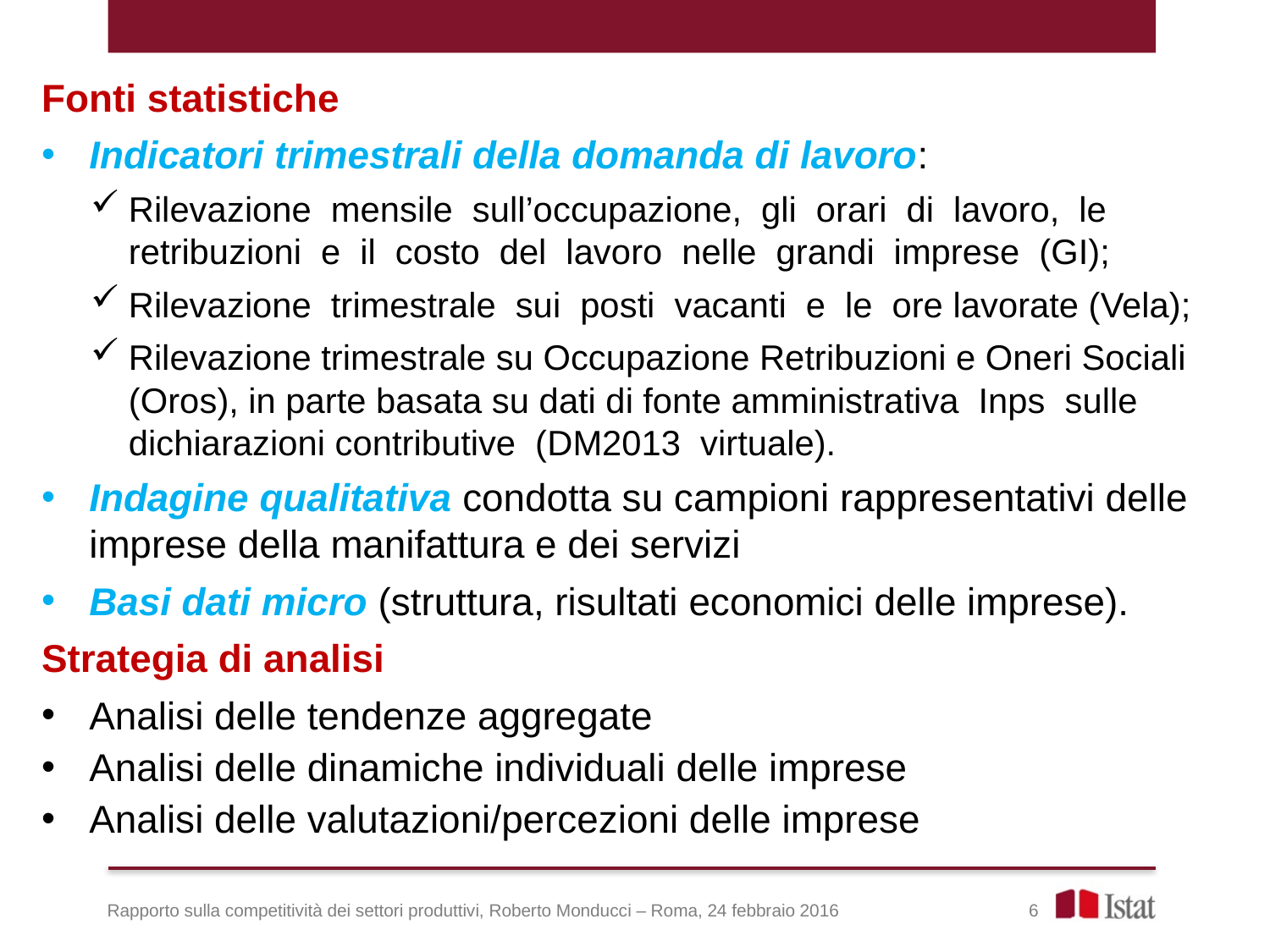

Fonti statistiche
Indicatori trimestrali della domanda di lavoro:
Rilevazione  mensile  sull’occupazione,  gli  orari  di  lavoro,  le  retribuzioni  e  il  costo  del  lavoro  nelle  grandi  imprese  (GI);
Rilevazione  trimestrale  sui  posti  vacanti  e  le  ore lavorate (Vela);
Rilevazione trimestrale su Occupazione Retribuzioni e Oneri Sociali (Oros), in parte basata su dati di fonte amministrativa  Inps  sulle  dichiarazioni contributive  (DM2013  virtuale).
Indagine qualitativa condotta su campioni rappresentativi delle imprese della manifattura e dei servizi
Basi dati micro (struttura, risultati economici delle imprese).
Strategia di analisi
Analisi delle tendenze aggregate
Analisi delle dinamiche individuali delle imprese
Analisi delle valutazioni/percezioni delle imprese
Rapporto sulla competitività dei settori produttivi, Roberto Monducci – Roma, 24 febbraio 2016                                       6